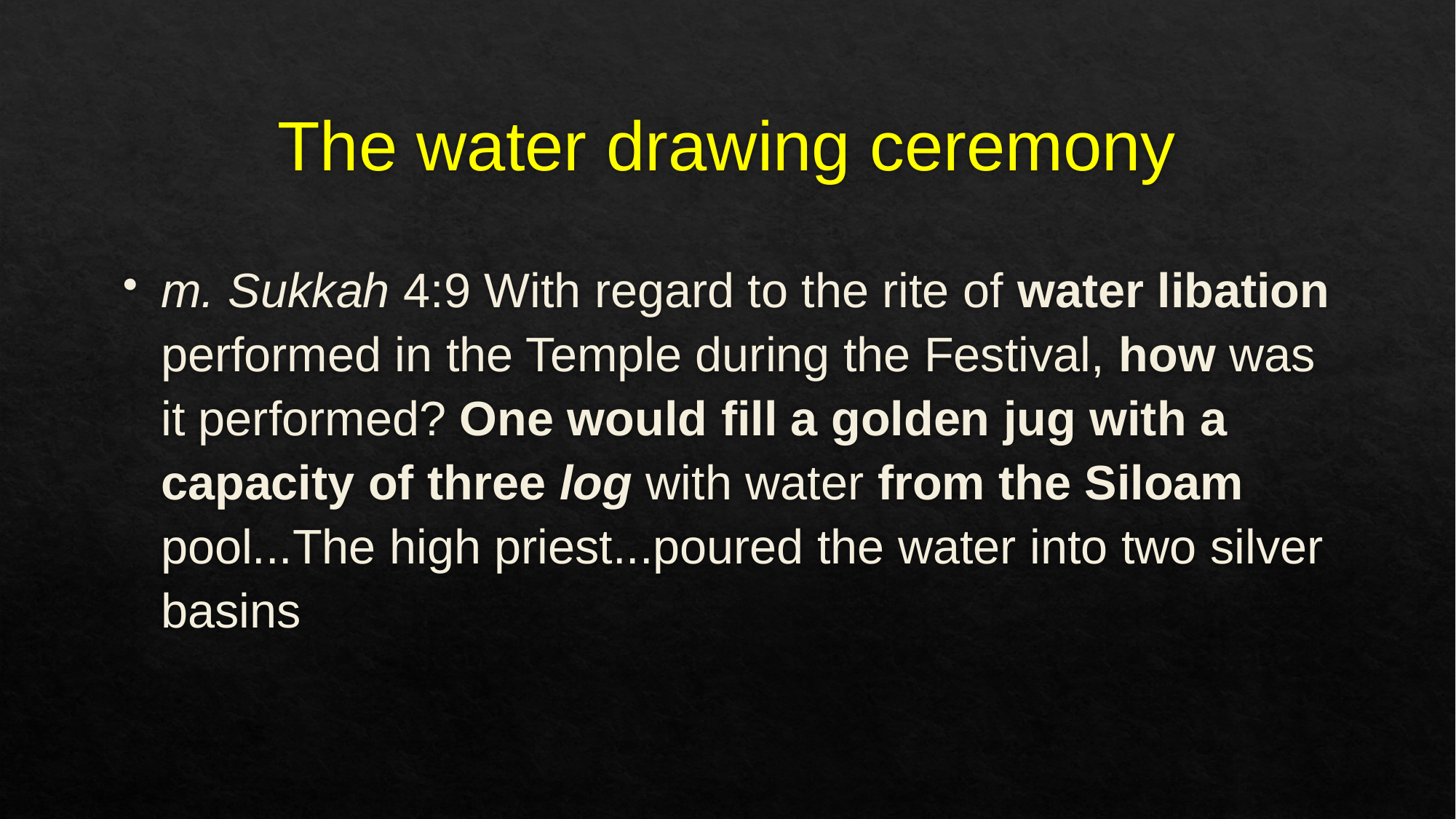

# The water drawing ceremony
m. Sukkah 4:9 With regard to the rite of water libation performed in the Temple during the Festival, how was it performed? One would fill a golden jug with a capacity of three log with water from the Siloam pool...The high priest...poured the water into two silver basins